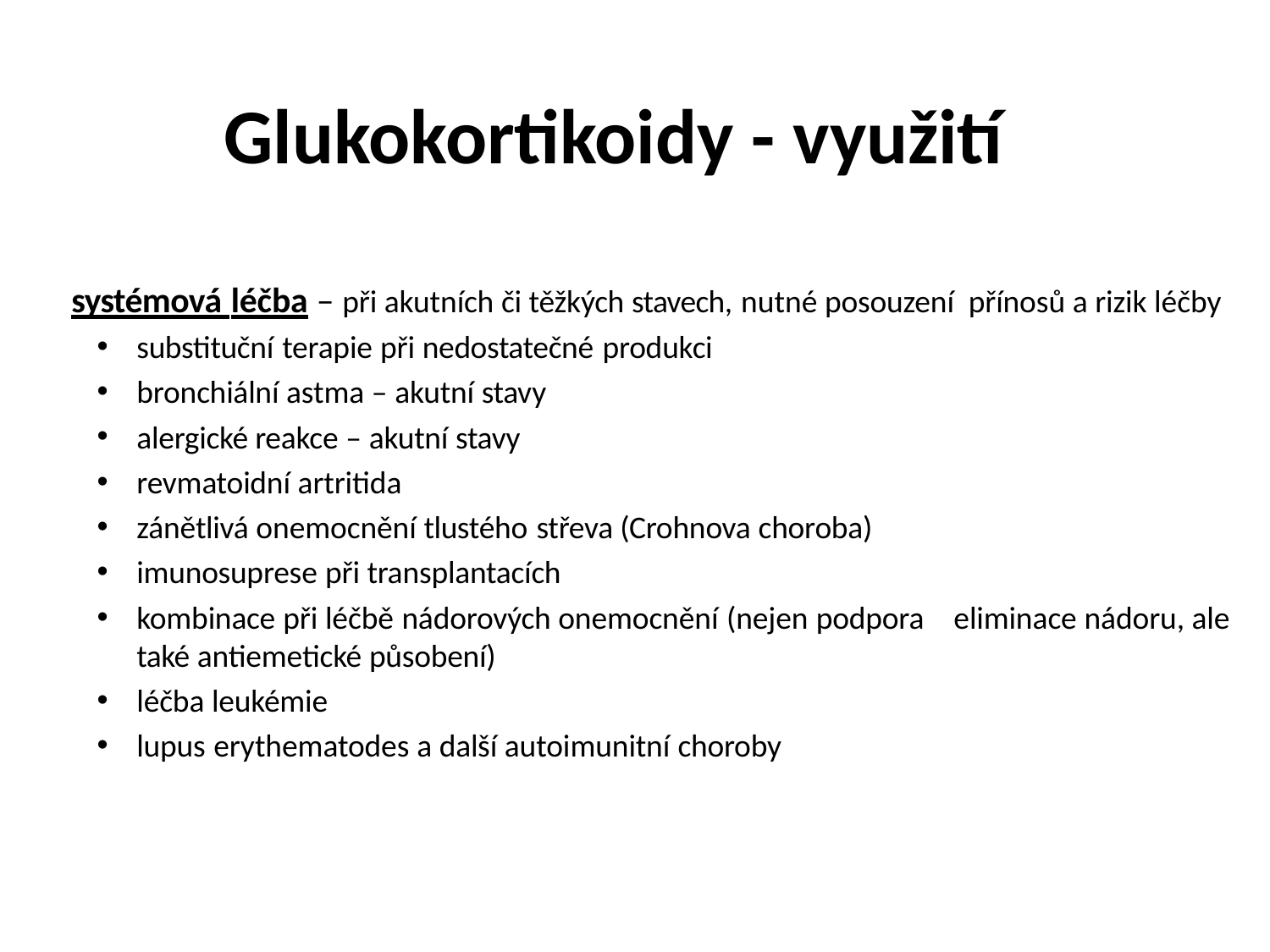

# Glukokortikoidy - využití
     systémová léčba – při akutních či těžkých stavech, nutné posouzení  přínosů a rizik léčby
substituční terapie při nedostatečné produkci
bronchiální astma – akutní stavy
alergické reakce – akutní stavy
revmatoidní artritida
zánětlivá onemocnění tlustého střeva (Crohnova choroba)
imunosuprese při transplantacích
kombinace při léčbě nádorových onemocnění (nejen podpora    eliminace nádoru, ale také antiemetické působení)
léčba leukémie
lupus erythematodes a další autoimunitní choroby